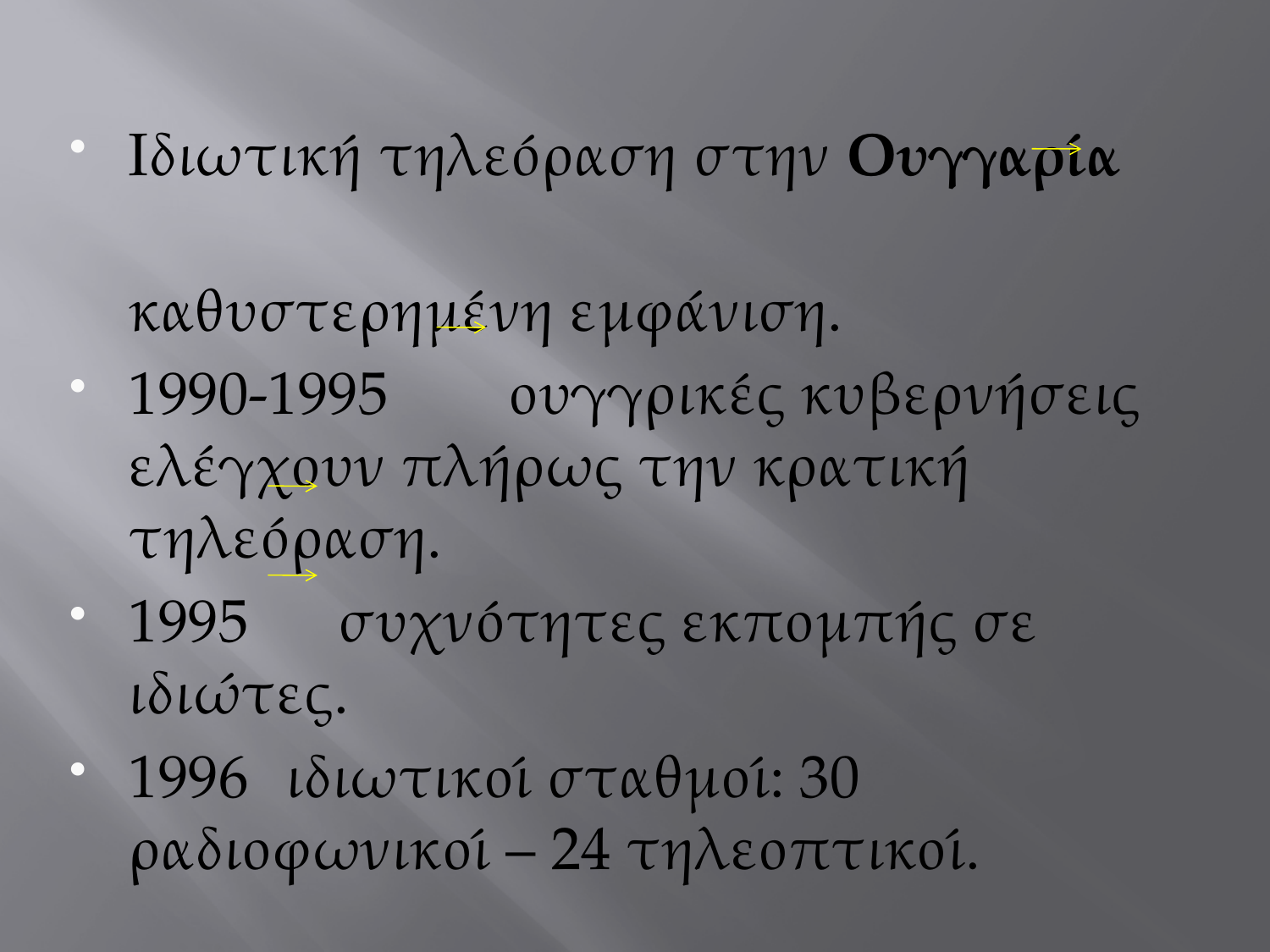

#
Ιδιωτική τηλεόραση στην Ουγγαρία
	καθυστερημένη εμφάνιση.
1990-1995        ουγγρικές κυβερνήσεις ελέγχουν πλήρως την κρατική τηλεόραση.
1995      συχνότητες εκπομπής σε ιδιώτες.
1996	  ιδιωτικοί σταθμοί: 30 ραδιοφωνικοί – 24 τηλεοπτικοί.